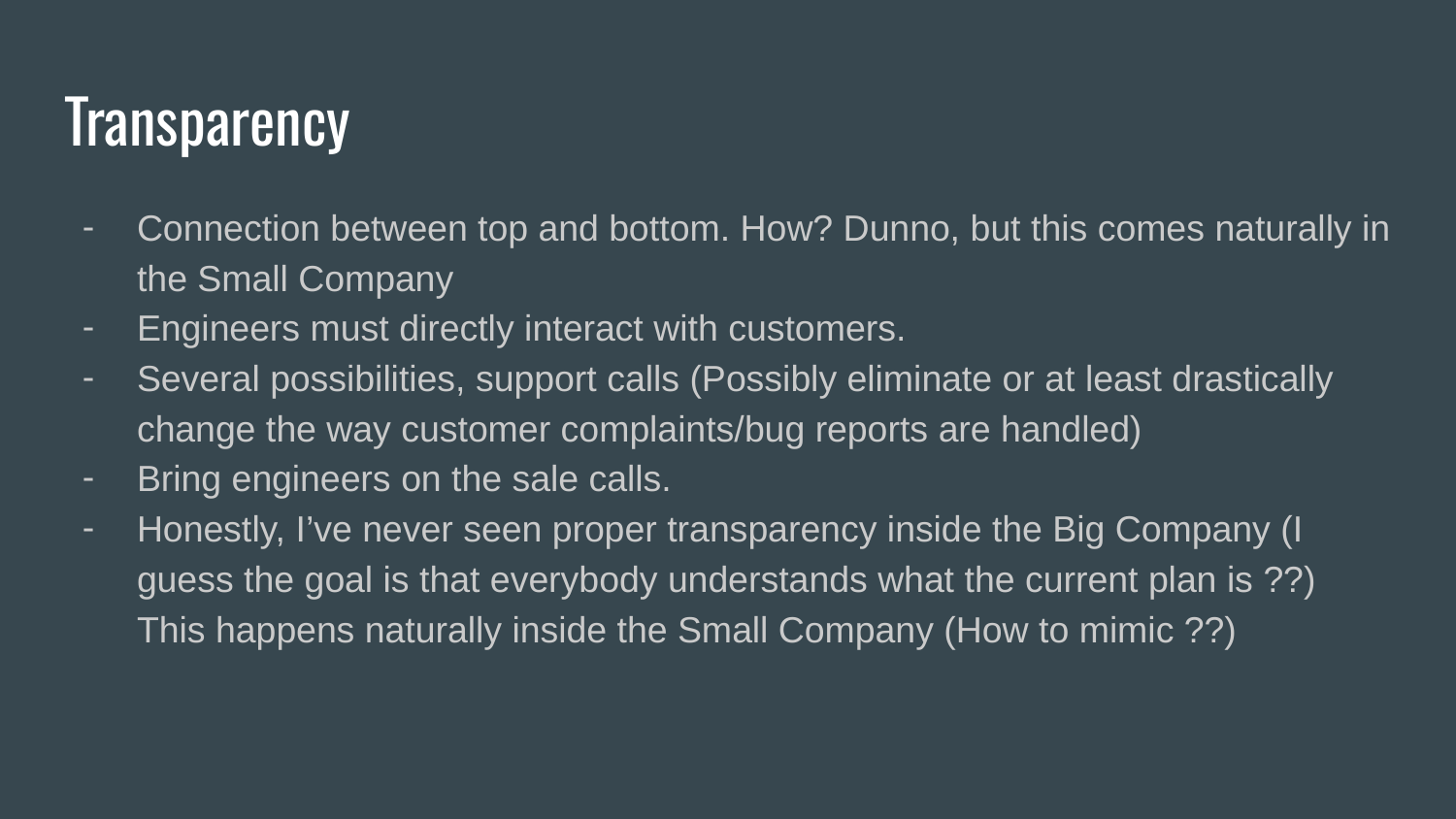

# Transparency
Connection between top and bottom. How? Dunno, but this comes naturally in the Small Company
Engineers must directly interact with customers.
Several possibilities, support calls (Possibly eliminate or at least drastically change the way customer complaints/bug reports are handled)
Bring engineers on the sale calls.
Honestly, I’ve never seen proper transparency inside the Big Company (I guess the goal is that everybody understands what the current plan is ??) This happens naturally inside the Small Company (How to mimic ??)